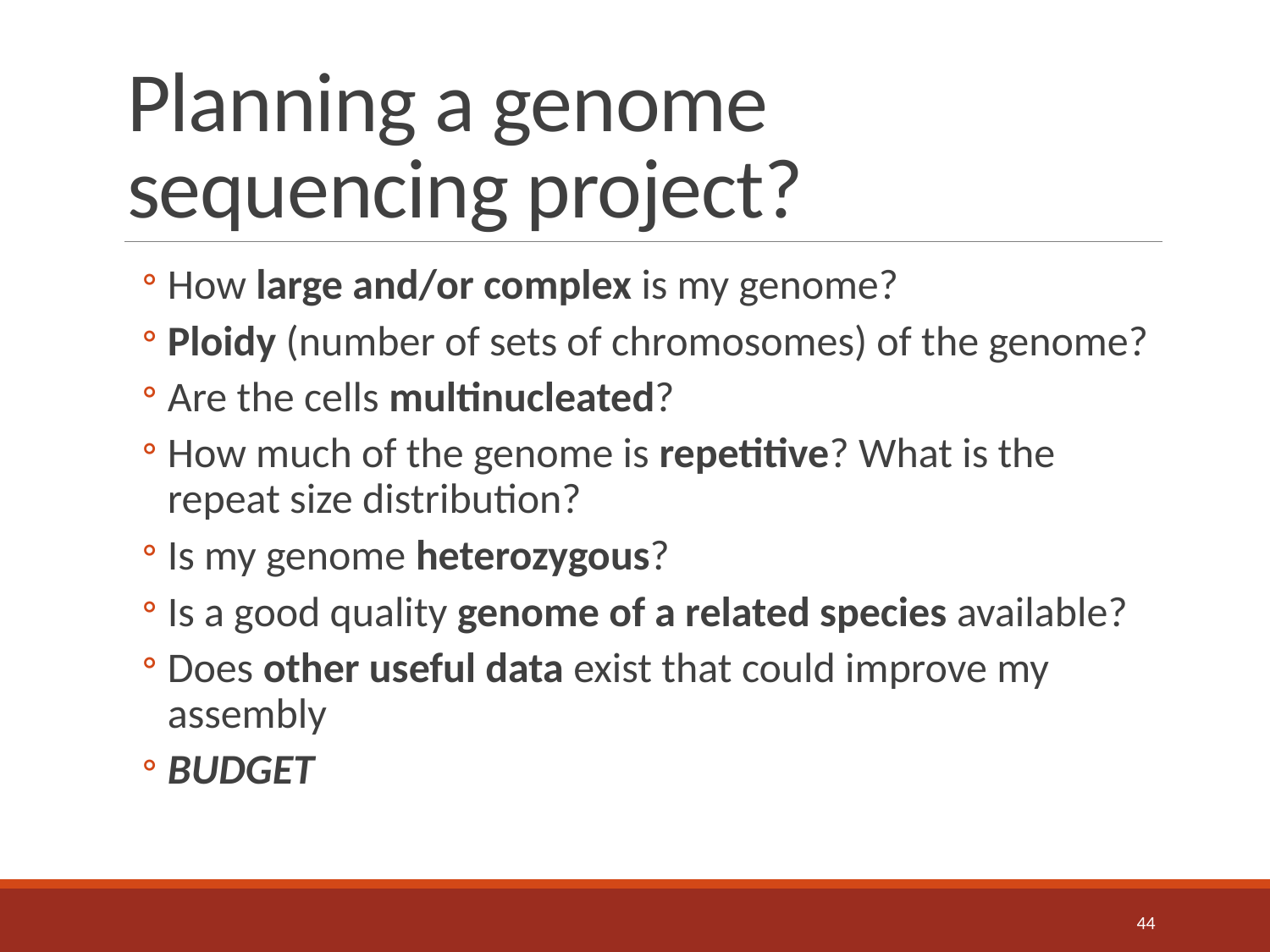

# Planning a genome sequencing project?
How large and/or complex is my genome?
Ploidy (number of sets of chromosomes) of the genome?
Are the cells multinucleated?
How much of the genome is repetitive? What is the repeat size distribution?
Is my genome heterozygous?
Is a good quality genome of a related species available?
Does other useful data exist that could improve my assembly
BUDGET
44